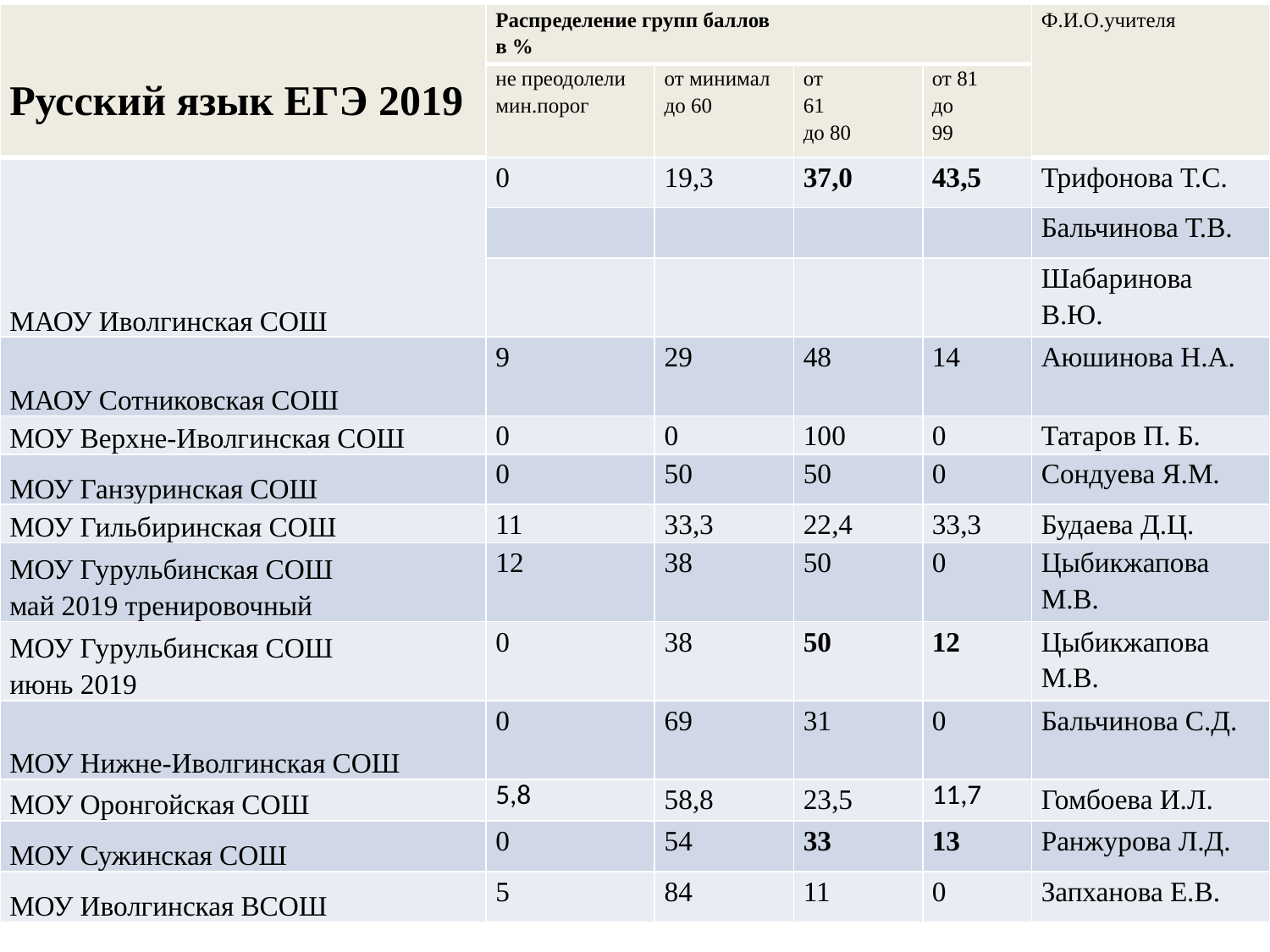

| Русский язык ЕГЭ 2019 | Распределение групп баллов в % |  |  |  | Ф.И.О.учителя |
| --- | --- | --- | --- | --- | --- |
|  | не преодолели мин.порог | от минимал до 60 | от 61 до 80 | от 81 до 99 |  |
| МАОУ Иволгинская СОШ | 0 | 19,3 | 37,0 | 43,5 | Трифонова Т.С. |
|  |  |  |  |  | Бальчинова Т.В. |
|  |  |  |  |  | Шабаринова В.Ю. |
| МАОУ Сотниковская СОШ | 9 | 29 | 48 | 14 | Аюшинова Н.А. |
| МОУ Верхне-Иволгинская СОШ | 0 | 0 | 100 | 0 | Татаров П. Б. |
| МОУ Ганзуринская СОШ | 0 | 50 | 50 | 0 | Сондуева Я.М. |
| МОУ Гильбиринская СОШ | 11 | 33,3 | 22,4 | 33,3 | Будаева Д.Ц. |
| МОУ Гурульбинская СОШ май 2019 тренировочный | 12 | 38 | 50 | 0 | Цыбикжапова М.В. |
| МОУ Гурульбинская СОШ июнь 2019 | 0 | 38 | 50 | 12 | Цыбикжапова М.В. |
| МОУ Нижне-Иволгинская СОШ | 0 | 69 | 31 | 0 | Бальчинова С.Д. |
| МОУ Оронгойская СОШ | 5,8 | 58,8 | 23,5 | 11,7 | Гомбоева И.Л. |
| МОУ Сужинская СОШ | 0 | 54 | 33 | 13 | Ранжурова Л.Д. |
| МОУ Иволгинская ВСОШ | 5 | 84 | 11 | 0 | Запханова Е.В. |